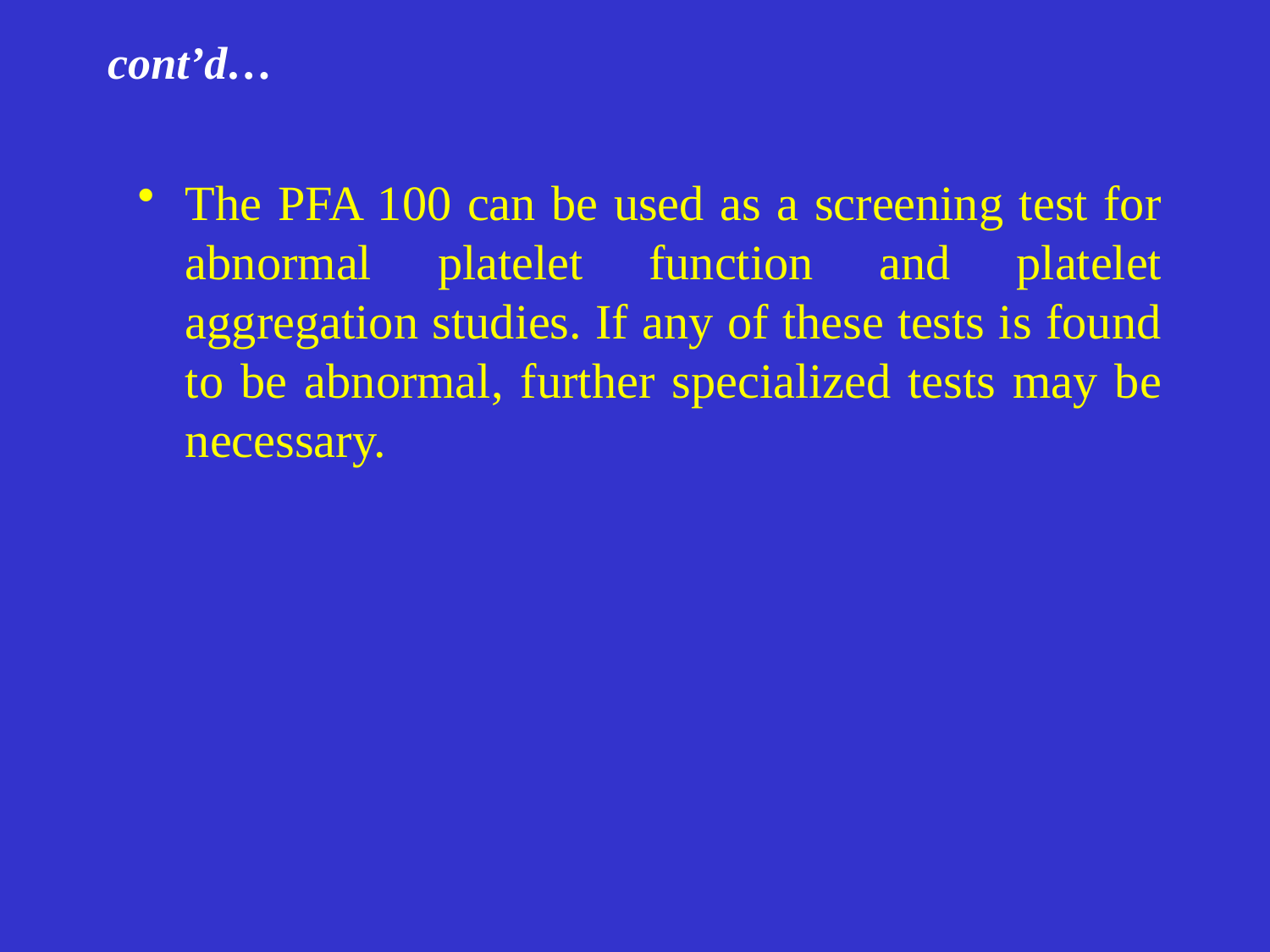

# cont’d…
The PFA 100 can be used as a screening test for abnormal platelet function and platelet aggregation studies. If any of these tests is found to be abnormal, further specialized tests may be necessary.